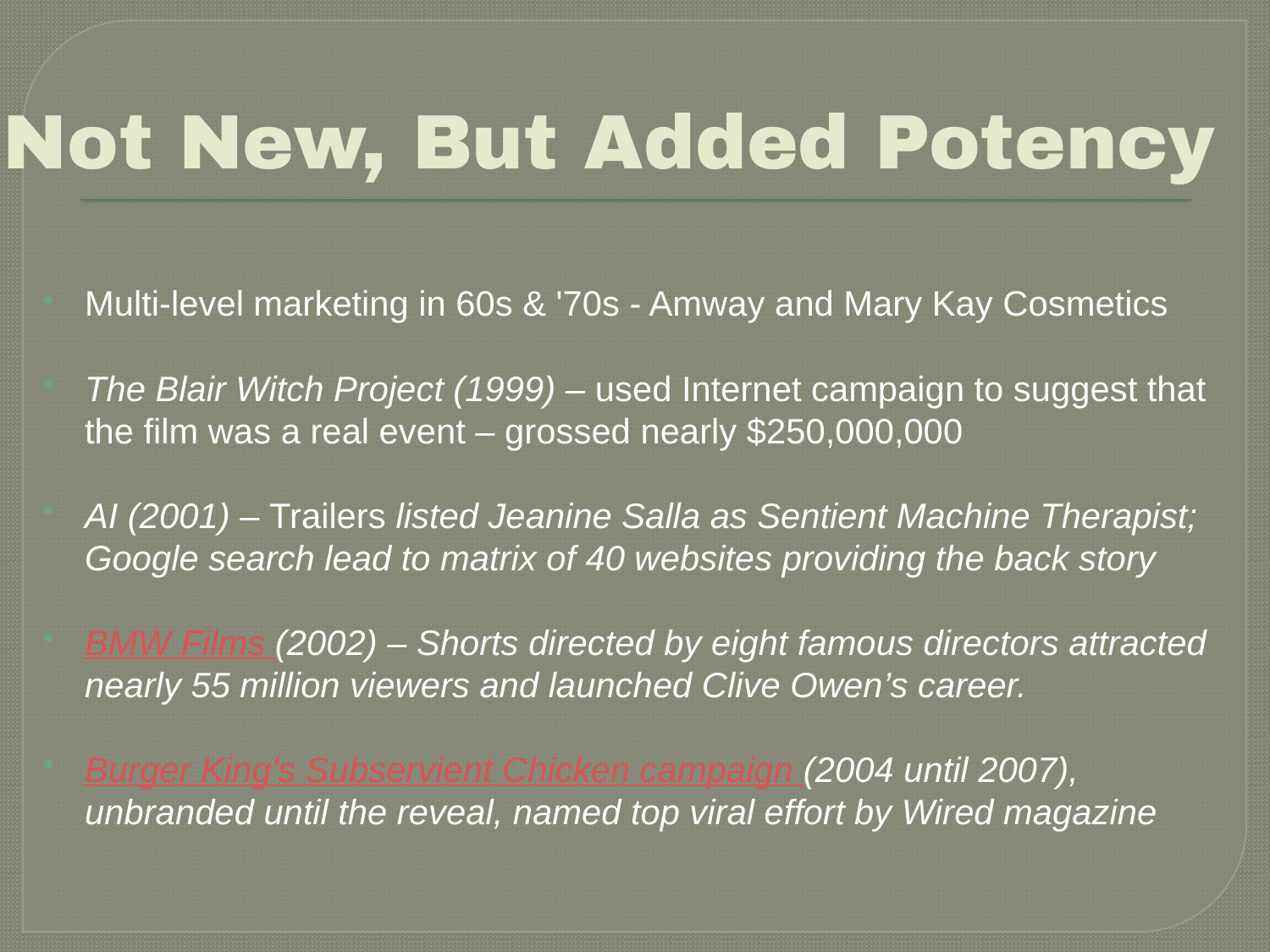

# Not New, But Added Potency
Multi-level marketing in 60s & '70s - Amway and Mary Kay Cosmetics
The Blair Witch Project (1999) – used Internet campaign to suggest that the film was a real event – grossed nearly $250,000,000
AI (2001) – Trailers listed Jeanine Salla as Sentient Machine Therapist; Google search lead to matrix of 40 websites providing the back story
BMW Films (2002) – Shorts directed by eight famous directors attracted nearly 55 million viewers and launched Clive Owen’s career.
Burger King's Subservient Chicken campaign (2004 until 2007),  unbranded until the reveal, named top viral effort by Wired magazine